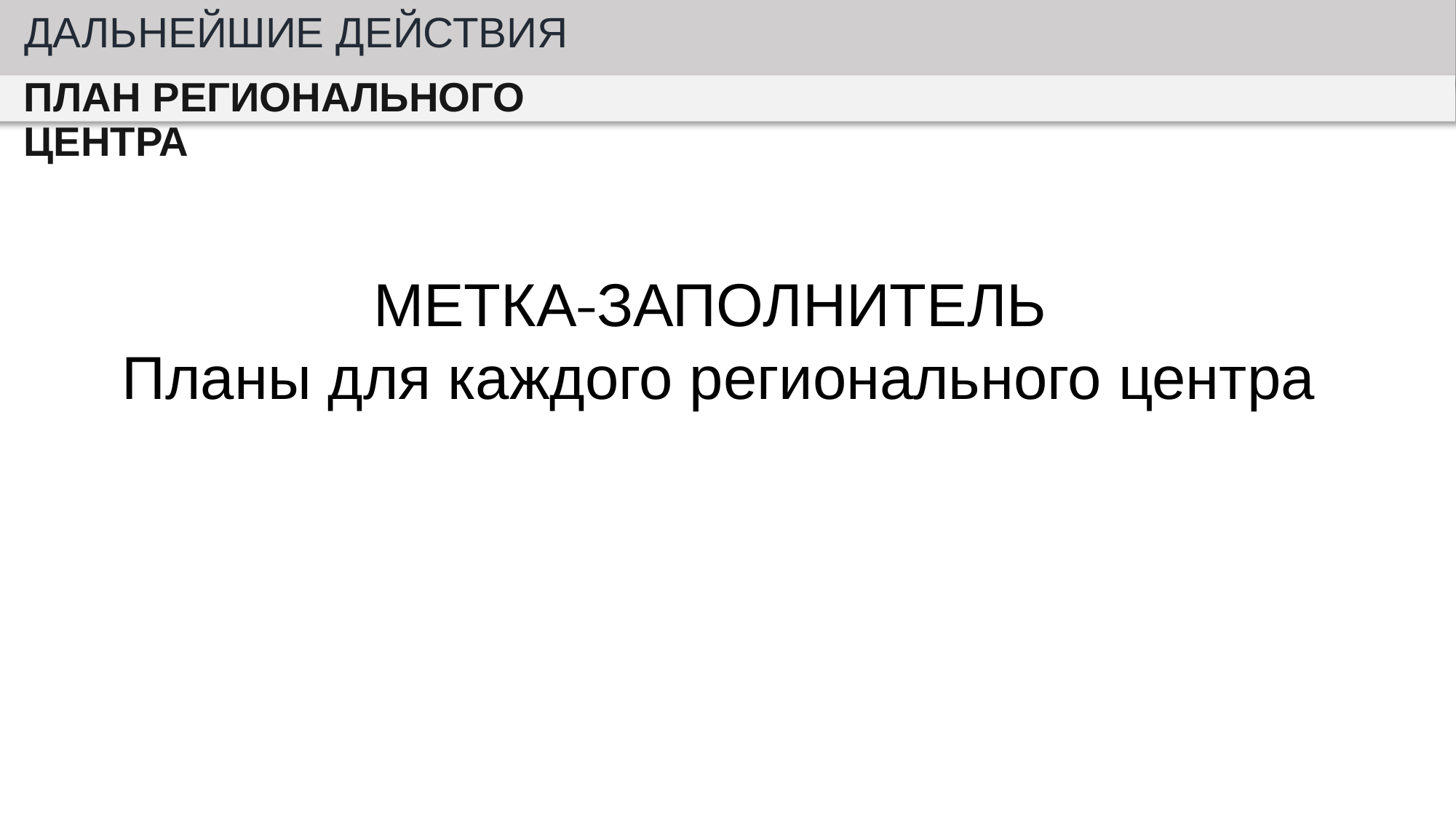

ДАЛЬНЕЙШИЕ ДЕЙСТВИЯ
ПЛАН РЕГИОНАЛЬНОГО ЦЕНТРА
МЕТКА-ЗАПОЛНИТЕЛЬ
Планы для каждого регионального центра